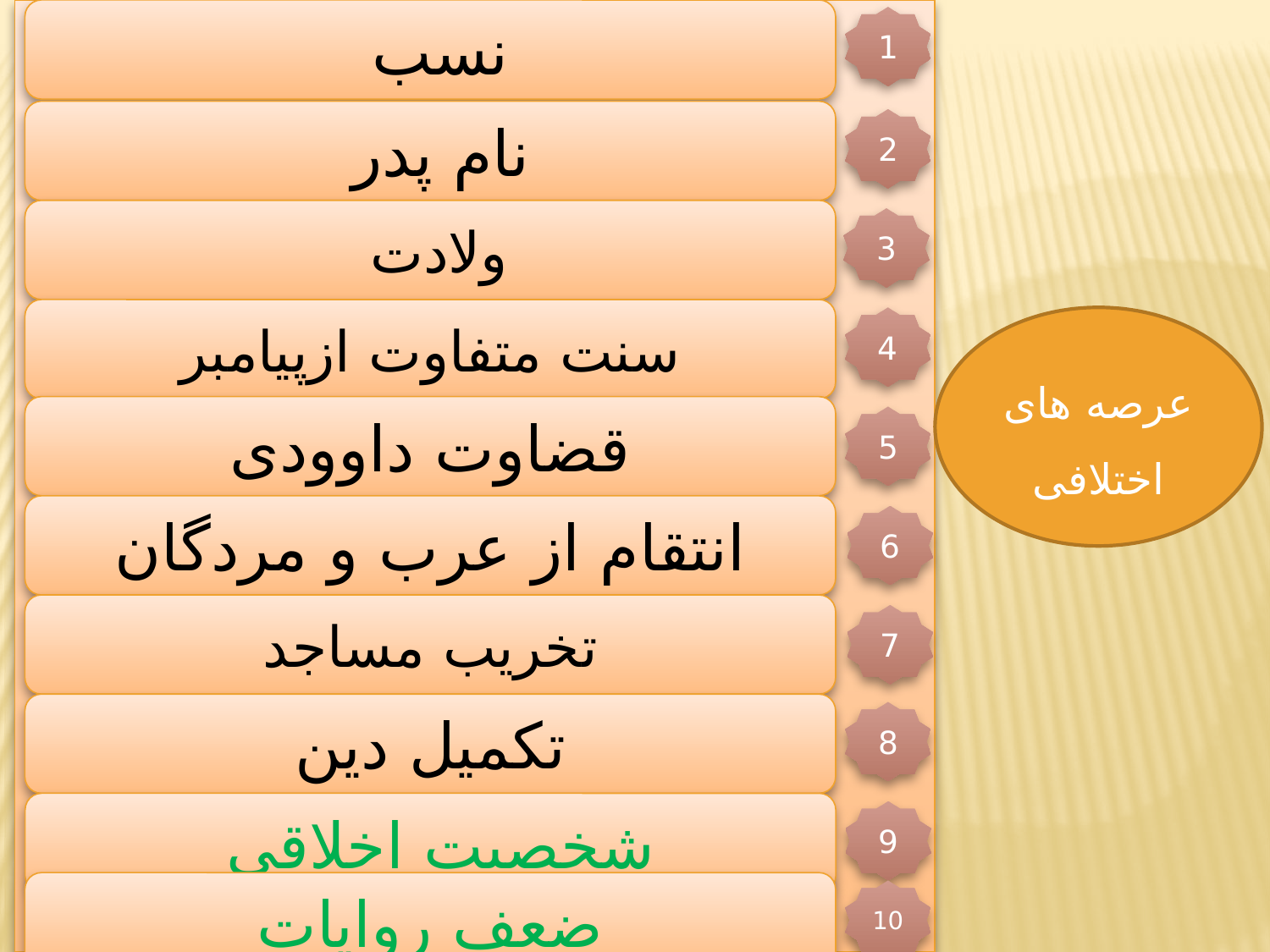

نسب
1
نام پدر
2
ولادت
3
سنت متفاوت ازپیامبر
4
عرصه های اختلافی
قضاوت داوودی
5

انتقام از عرب و مردگان

6
تخریب مساجد
7
تکمیل دین
8
شخصیت اخلاقی
9
ضعف روایات
10